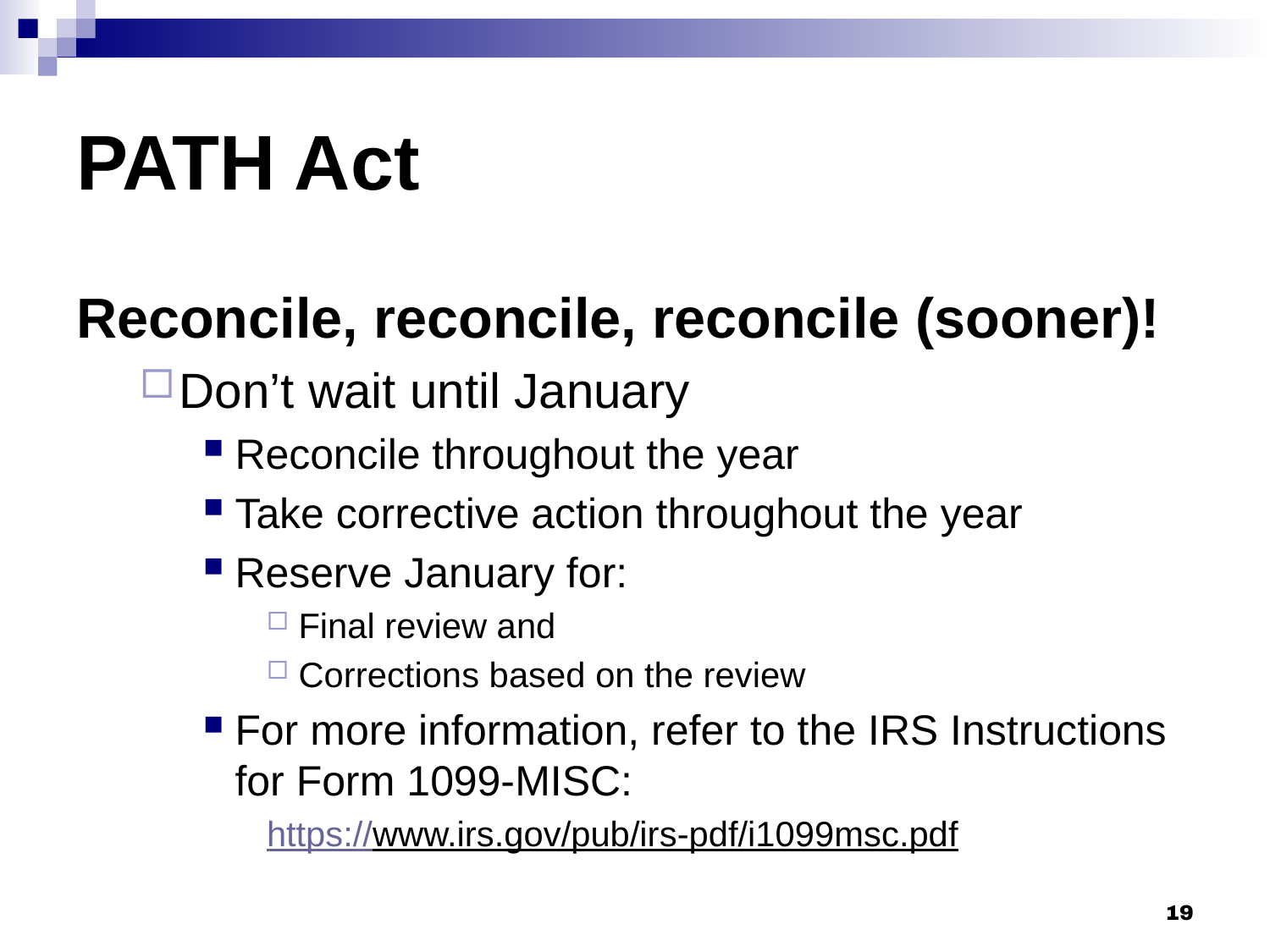

# PATH Act
Reconcile, reconcile, reconcile (sooner)!
Don’t wait until January
Reconcile throughout the year
Take corrective action throughout the year
Reserve January for:
Final review and
Corrections based on the review
For more information, refer to the IRS Instructions for Form 1099-MISC:
https://www.irs.gov/pub/irs-pdf/i1099msc.pdf
19